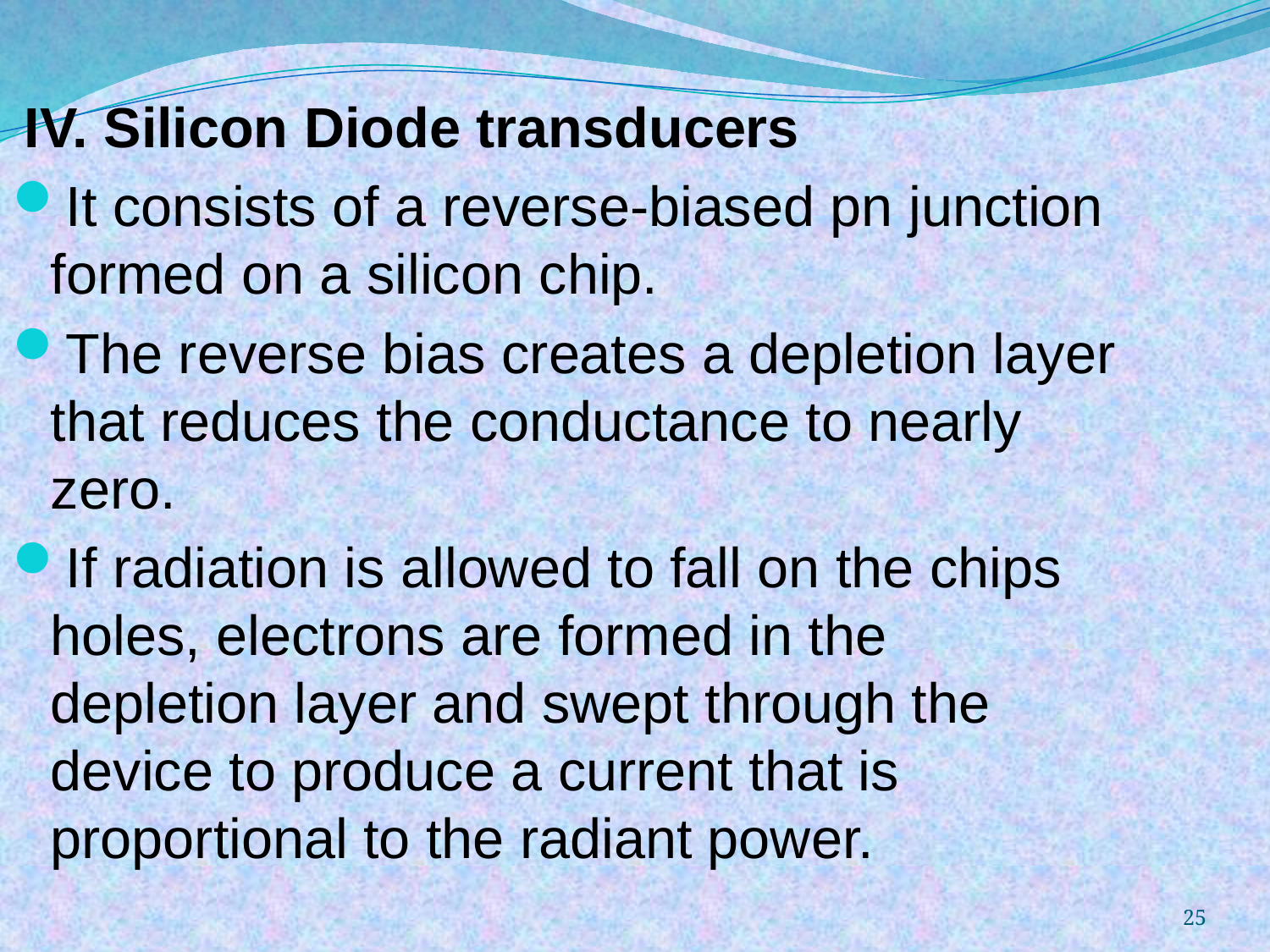

IV. Silicon Diode transducers
It consists of a reverse-biased pn junction formed on a silicon chip.
The reverse bias creates a depletion layer that reduces the conductance to nearly zero.
If radiation is allowed to fall on the chips holes, electrons are formed in the depletion layer and swept through the device to produce a current that is proportional to the radiant power.
25